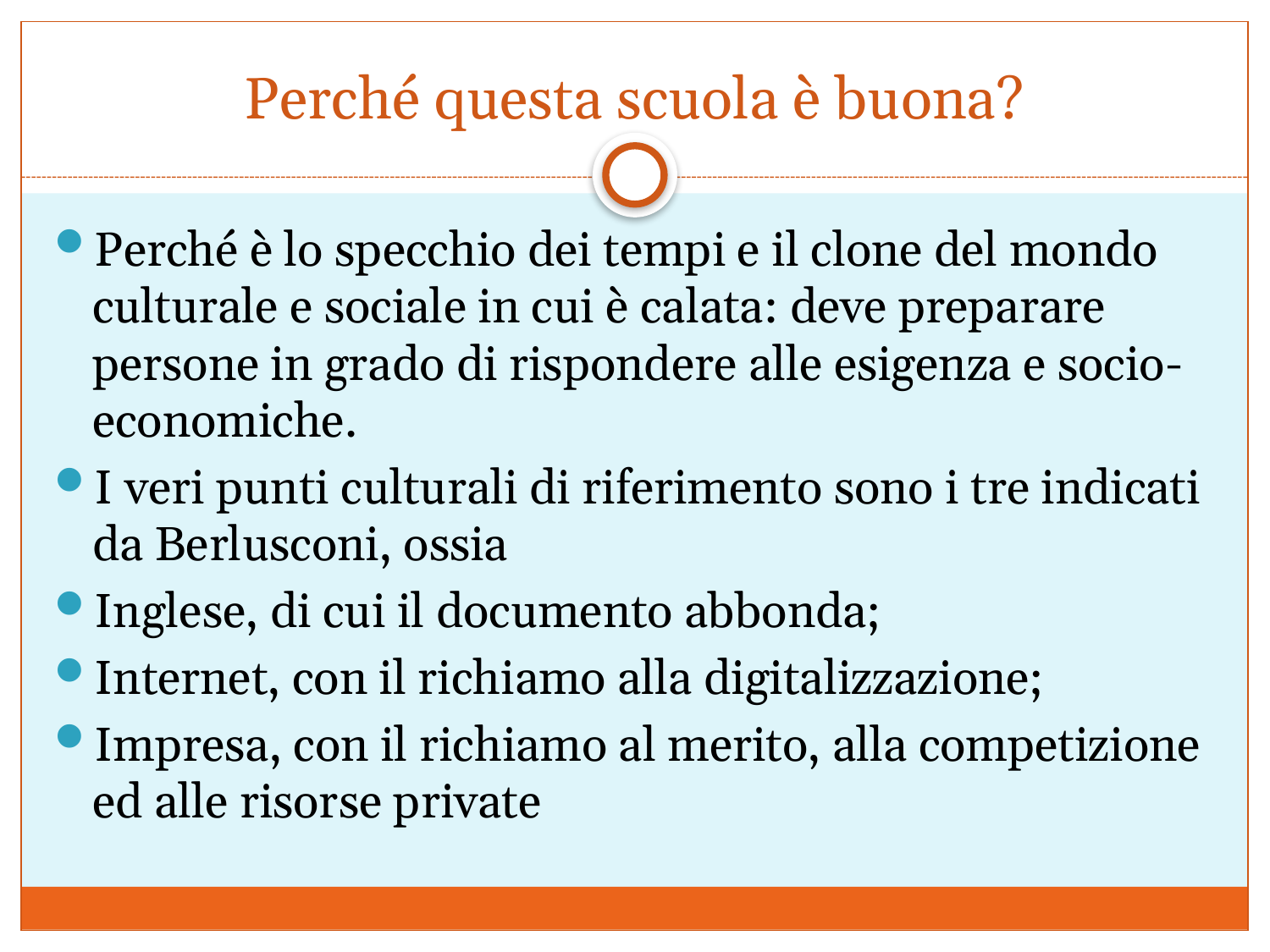

# Perché questa scuola è buona?
Perché è lo specchio dei tempi e il clone del mondo culturale e sociale in cui è calata: deve preparare persone in grado di rispondere alle esigenza e socio-economiche.
I veri punti culturali di riferimento sono i tre indicati da Berlusconi, ossia
Inglese, di cui il documento abbonda;
Internet, con il richiamo alla digitalizzazione;
Impresa, con il richiamo al merito, alla competizione ed alle risorse private